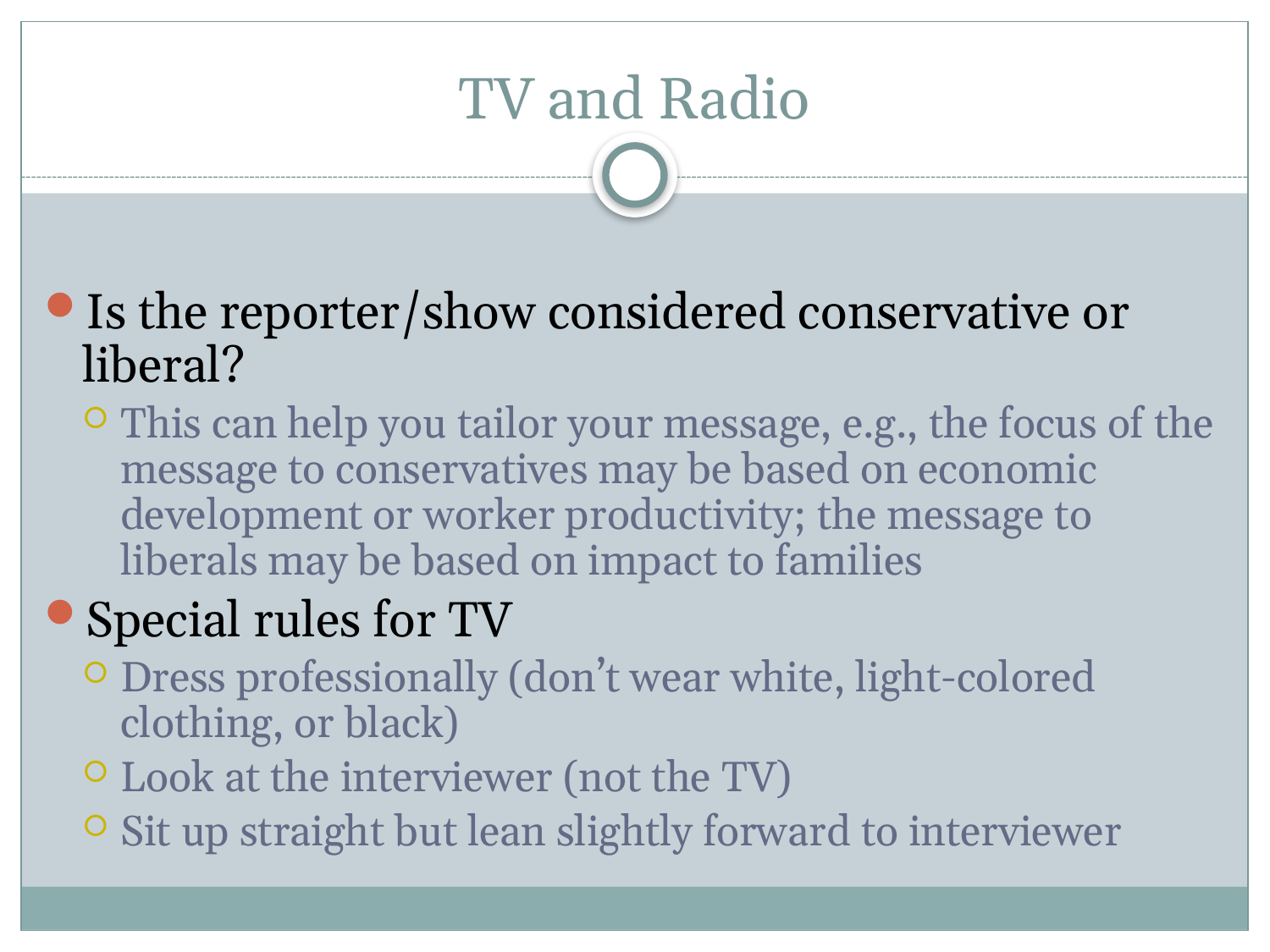

# TV and Radio
Is the reporter/show considered conservative or liberal?
This can help you tailor your message, e.g., the focus of the message to conservatives may be based on economic development or worker productivity; the message to liberals may be based on impact to families
Special rules for TV
Dress professionally (don’t wear white, light-colored clothing, or black)
Look at the interviewer (not the TV)
Sit up straight but lean slightly forward to interviewer